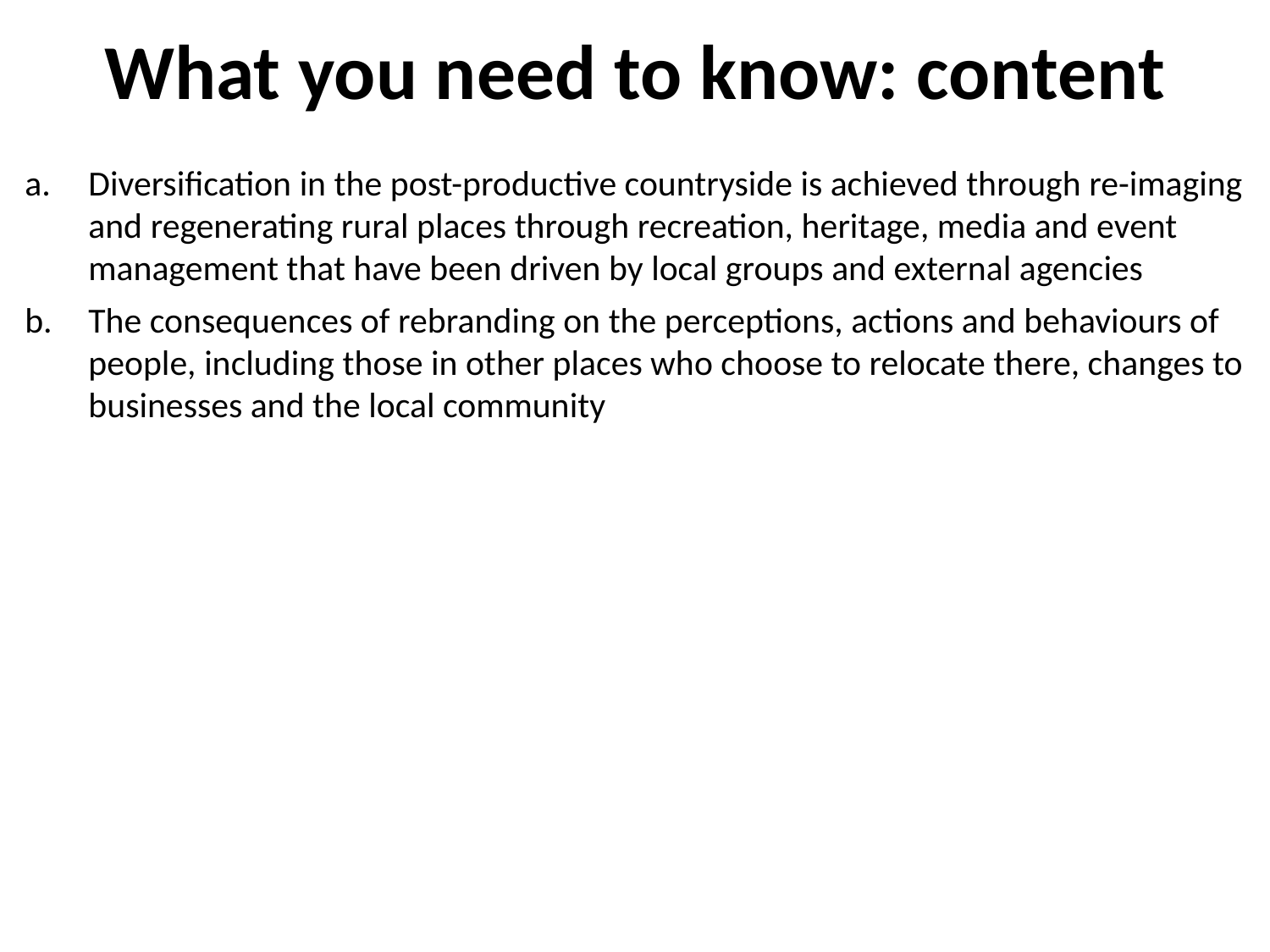

# What you need to know: content
Diversification in the post-productive countryside is achieved through re-imaging and regenerating rural places through recreation, heritage, media and event management that have been driven by local groups and external agencies
The consequences of rebranding on the perceptions, actions and behaviours of people, including those in other places who choose to relocate there, changes to businesses and the local community